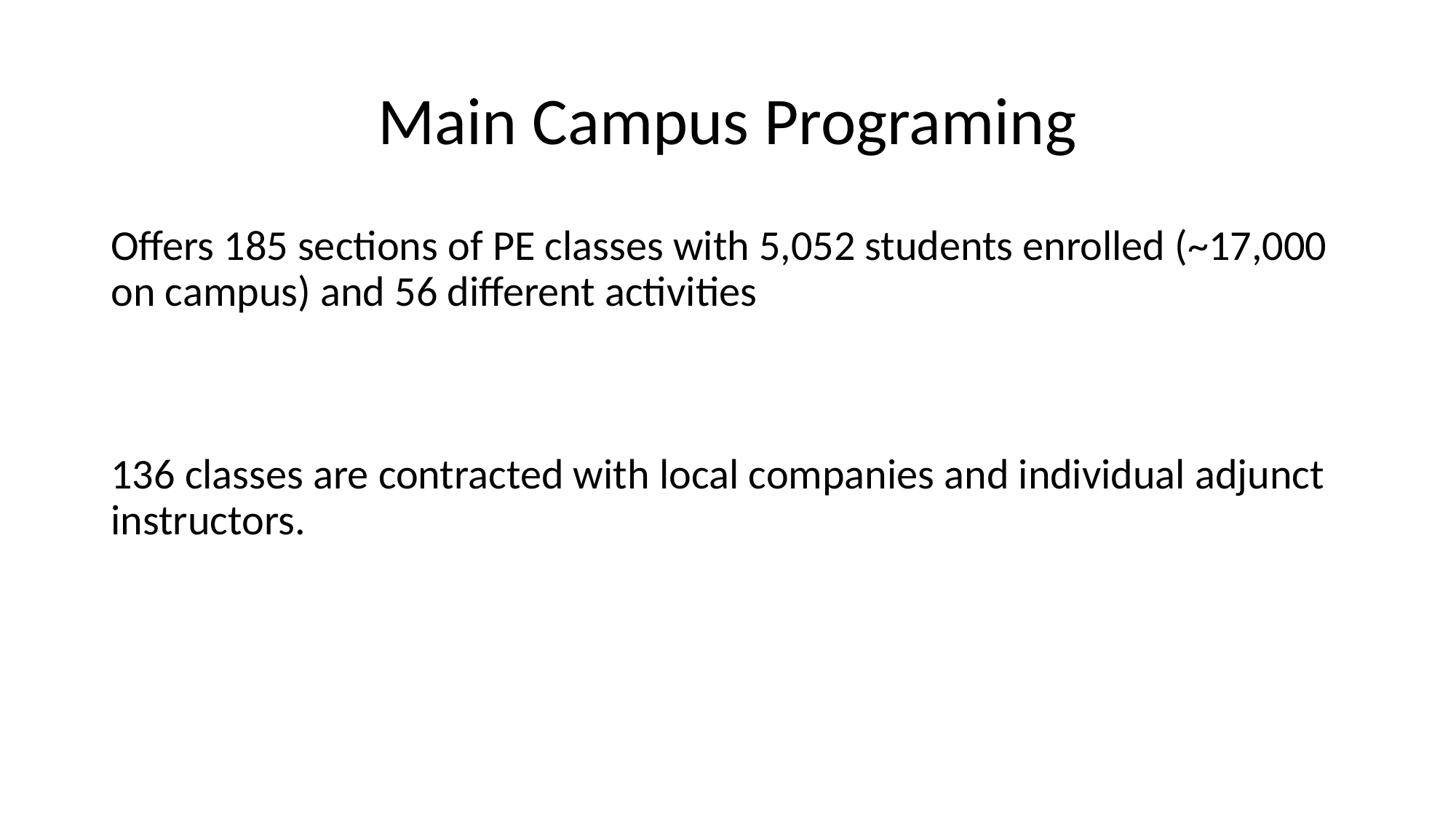

# Main Campus Programing
Offers 185 sections of PE classes with 5,052 students enrolled (~17,000 on campus) and 56 different activities

136 classes are contracted with local companies and individual adjunct instructors.